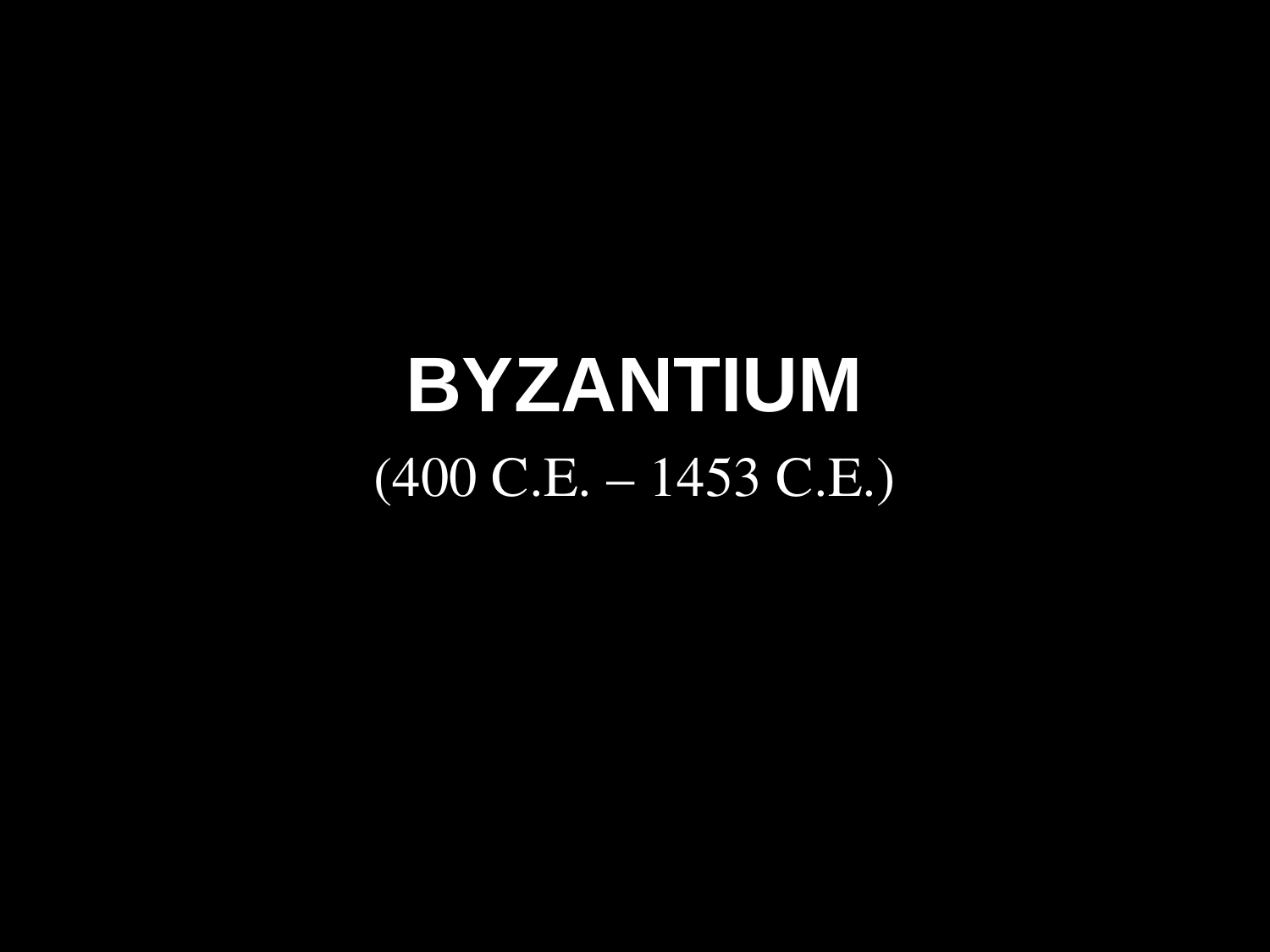

# BYZANTIUM
(400 C.E. – 1453 C.E.)